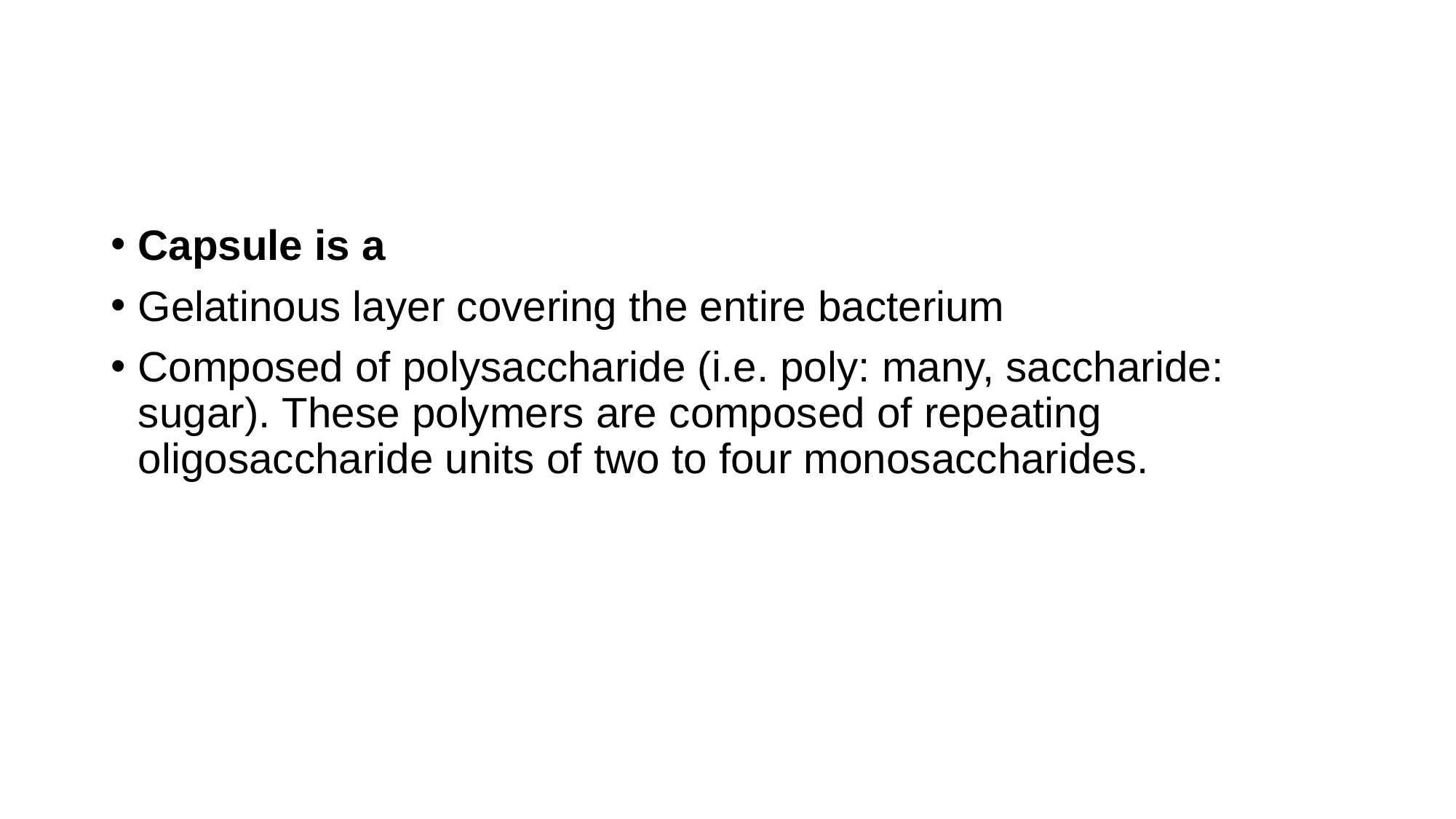

#
Capsule is a
Gelatinous layer covering the entire bacterium
Composed of polysaccharide (i.e. poly: many, saccharide: sugar). These polymers are composed of repeating oligosaccharide units of two to four monosaccharides.